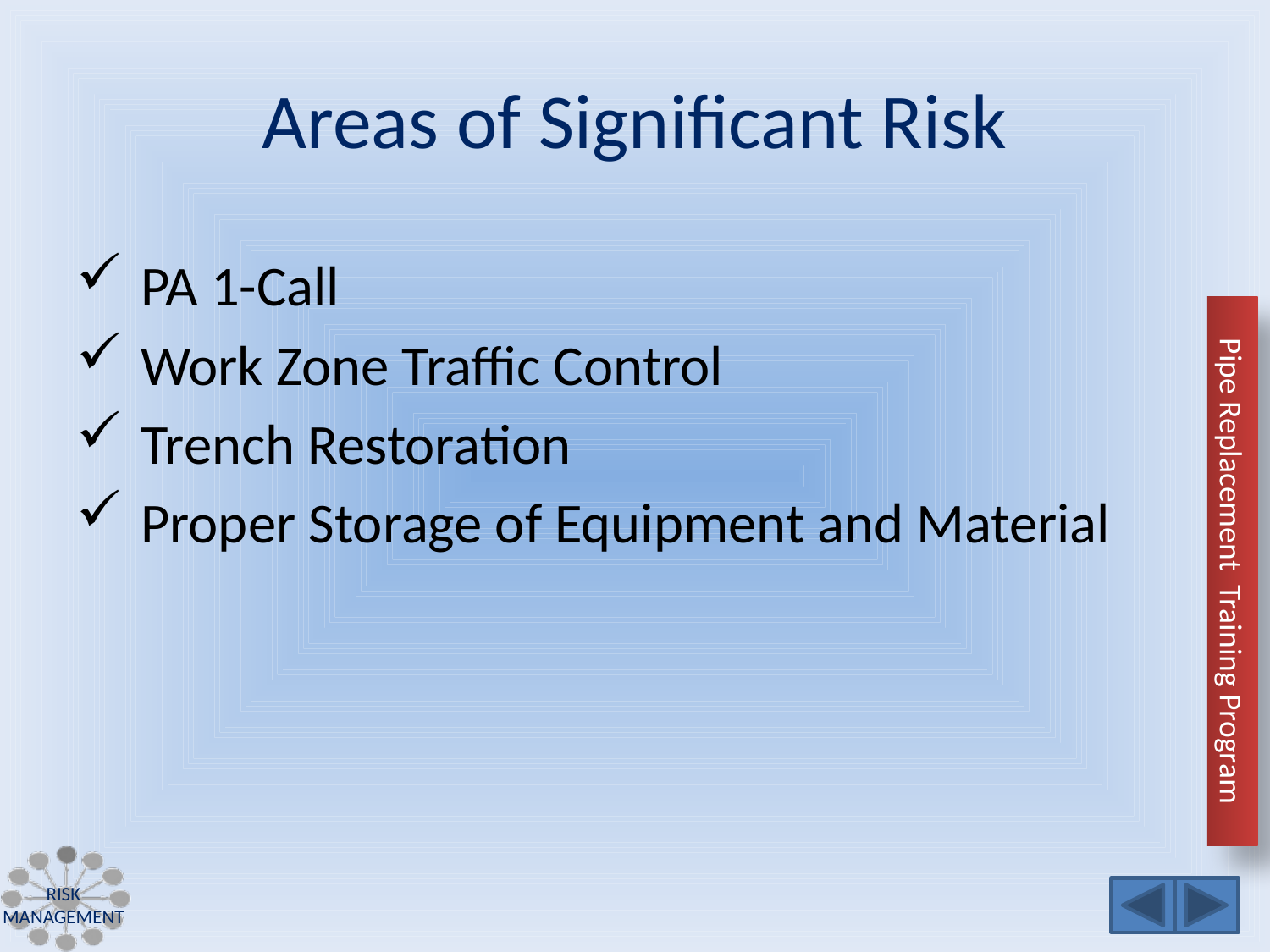

# Areas of Significant Risk
PA 1-Call
Work Zone Traffic Control
Trench Restoration
Proper Storage of Equipment and Material
Risk Management